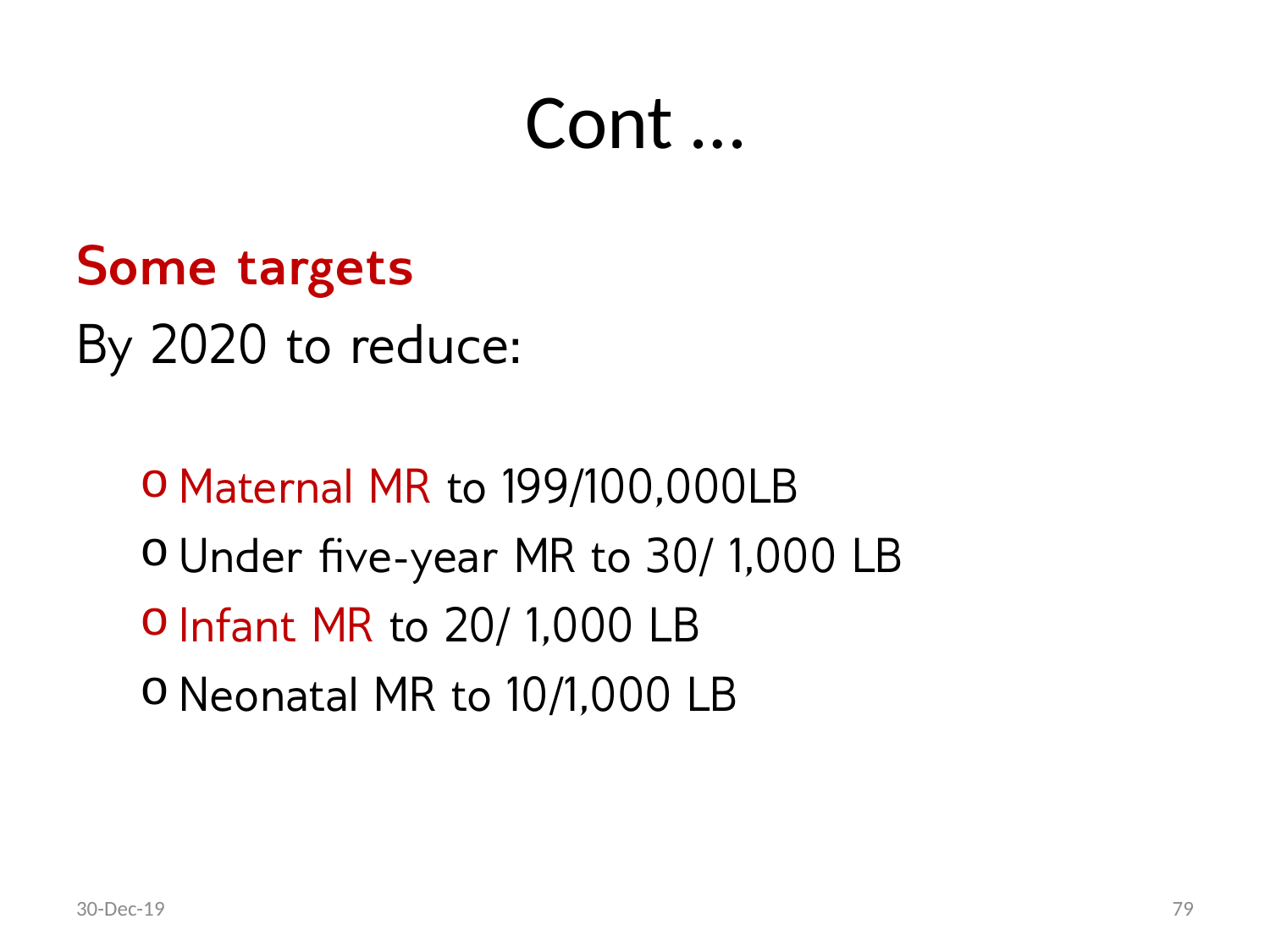

# Cont …
Some targets
By 2020 to reduce:

Maternal MR to 199/100,000LB
Under five-year MR to 30/ 1,000 LB
Infant MR to 20/ 1,000 LB
Neonatal MR to 10/1,000 LB
30-Dec-19
79